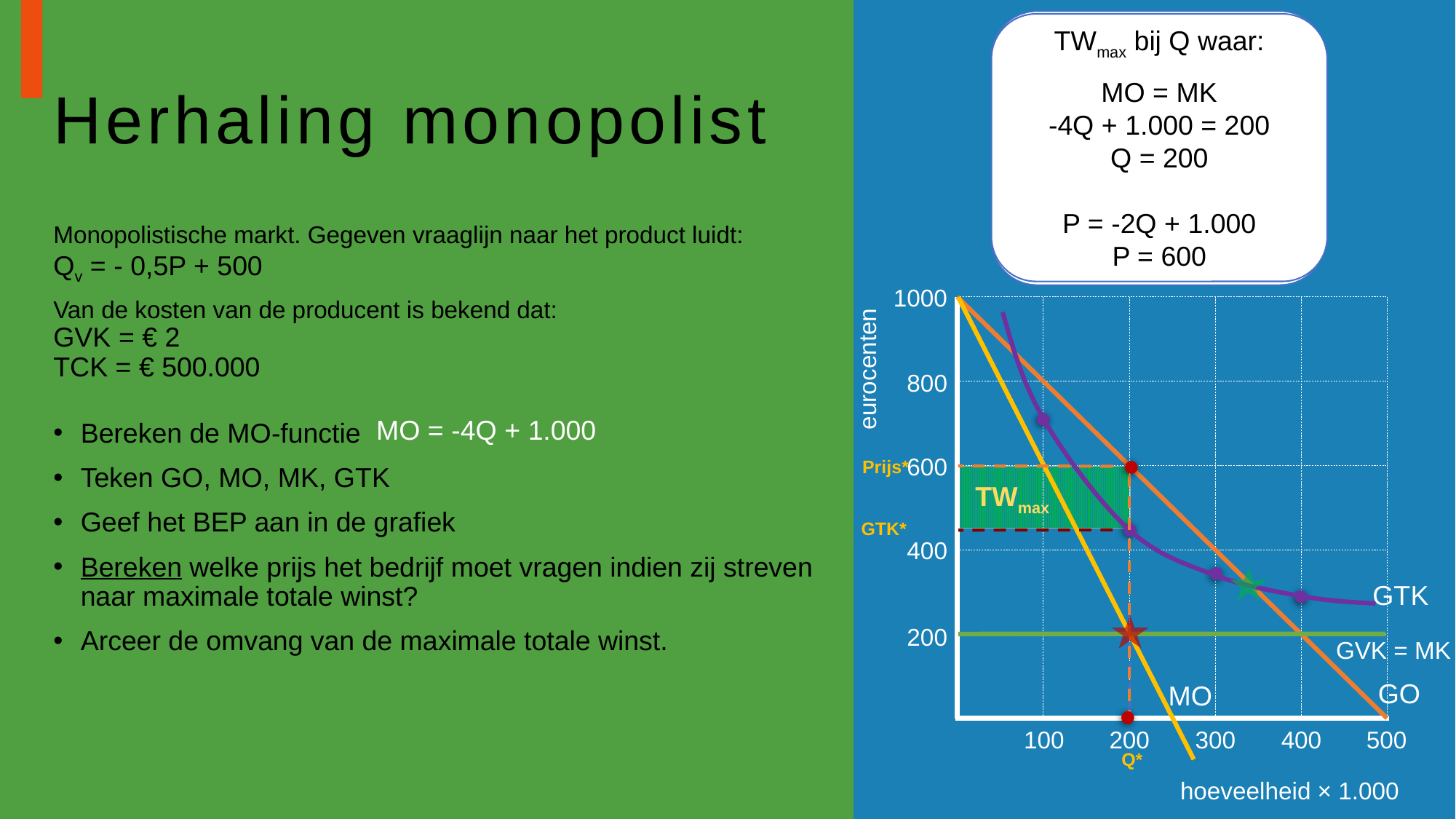

Qv = - 0,5P + 500
(omzetten naar prijs-afzet-lijn)
P = -2Q + 1.000
(TO = P × Q)
TO = -2Q2 + 1.000Q
MO = differentiëren van TO
MO = -4Q + 1.000
TWmax bij Q waar:

MO = MK
-4Q + 1.000 = 200
Q = 200

P = -2Q + 1.000
P = 600
# Herhaling monopolist
Monopolistische markt. Gegeven vraaglijn naar het product luidt:
Qv = - 0,5P + 500
Van de kosten van de producent is bekend dat:
GVK = € 2
TCK = € 500.000

Bereken de MO-functie
Teken GO, MO, MK, GTK
Geef het BEP aan in de grafiek
Bereken welke prijs het bedrijf moet vragen indien zij streven naar maximale totale winst?
Arceer de omvang van de maximale totale winst.
1000

eurocenten
800
MO = -4Q + 1.000

600
Prijs*

TWmax
GTK*

400

GTK

200
GVK = MK
GO
MO

100
200
300
400
500
Q*
hoeveelheid × 1.000